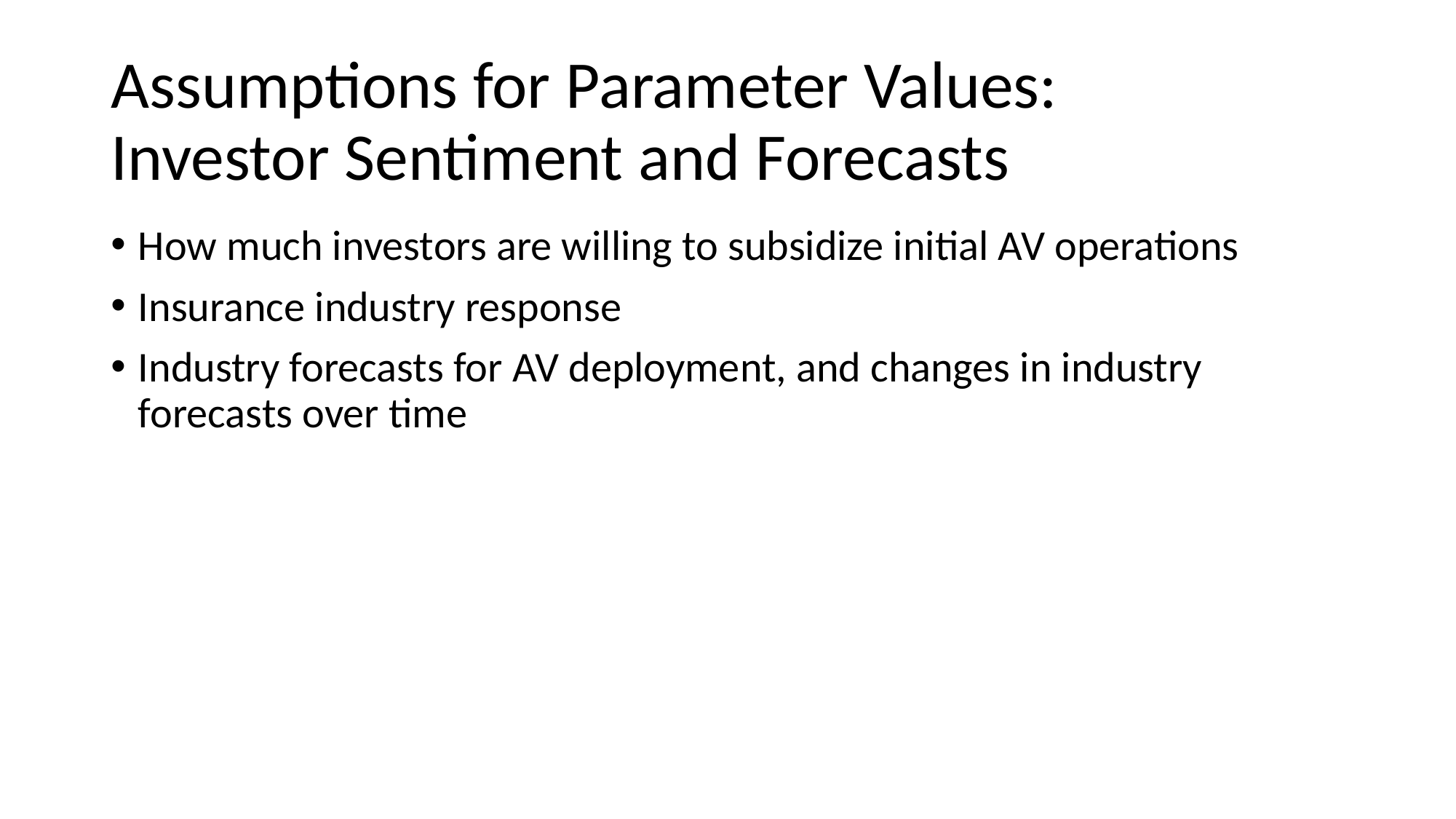

# Assumptions for Parameter Values: Investor Sentiment and Forecasts
How much investors are willing to subsidize initial AV operations
Insurance industry response
Industry forecasts for AV deployment, and changes in industry forecasts over time